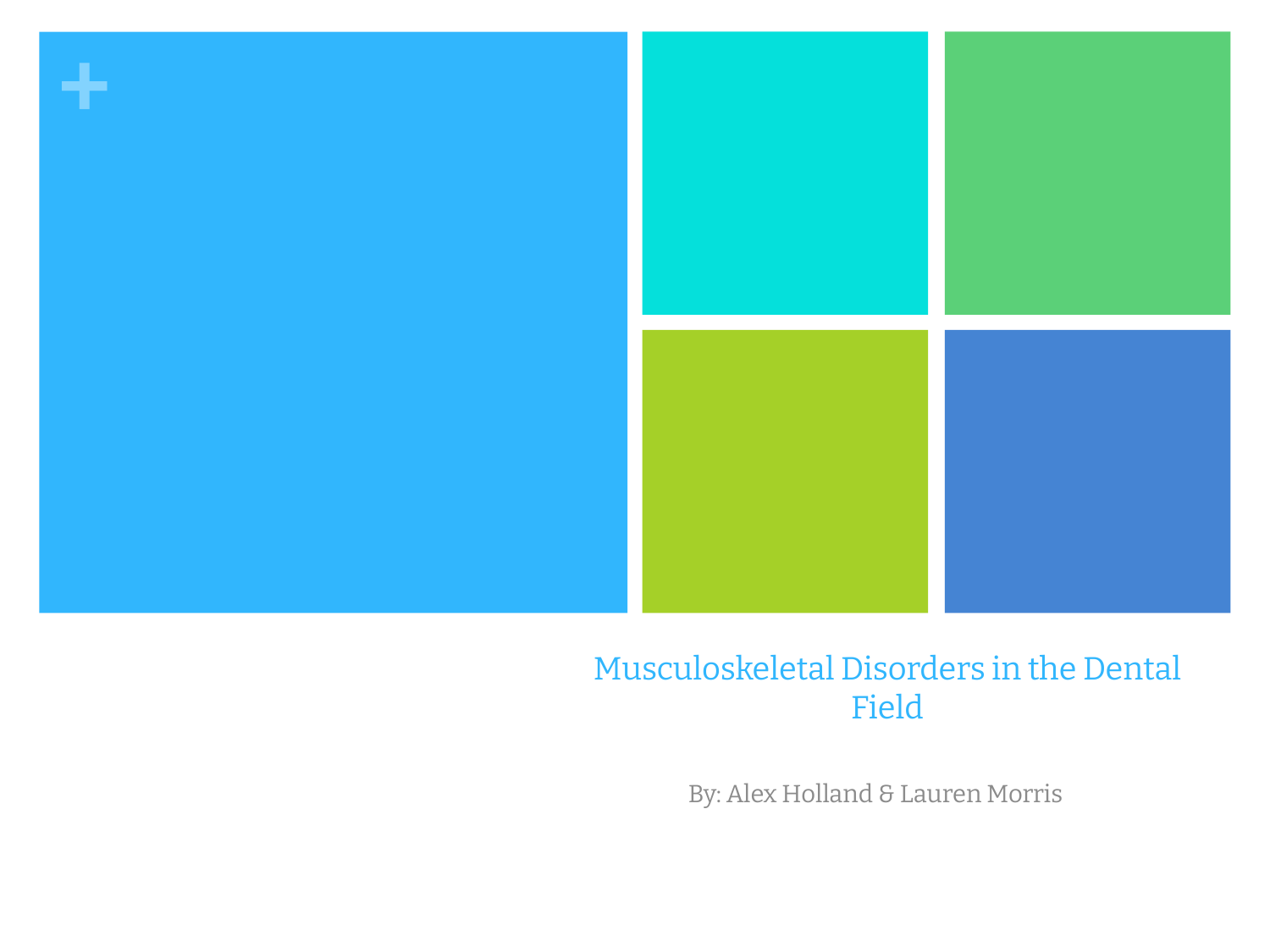

# Musculoskeletal Disorders in the Dental Field
By: Alex Holland & Lauren Morris